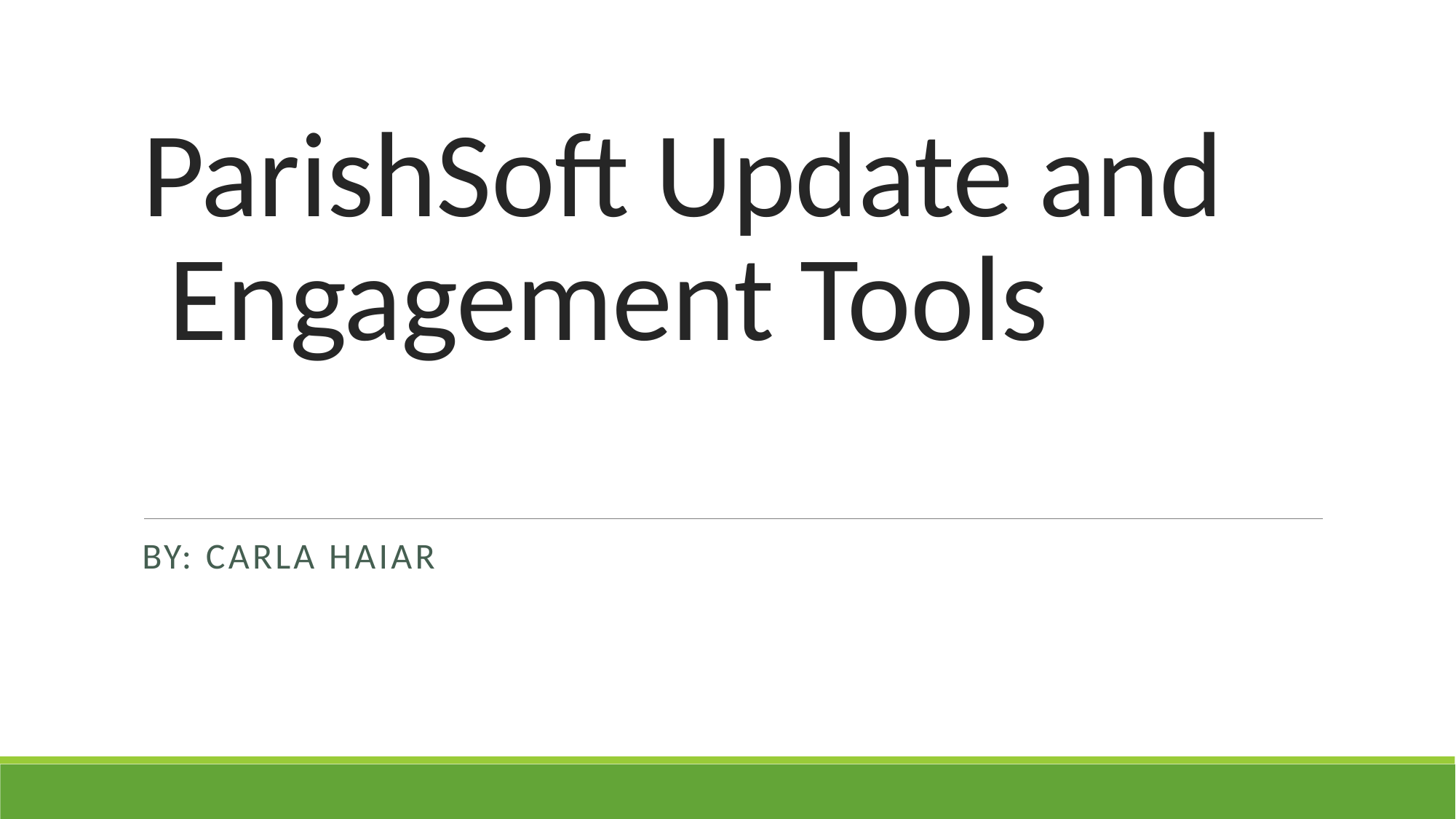

# ParishSoft Update and Engagement Tools
By: Carla Haiar